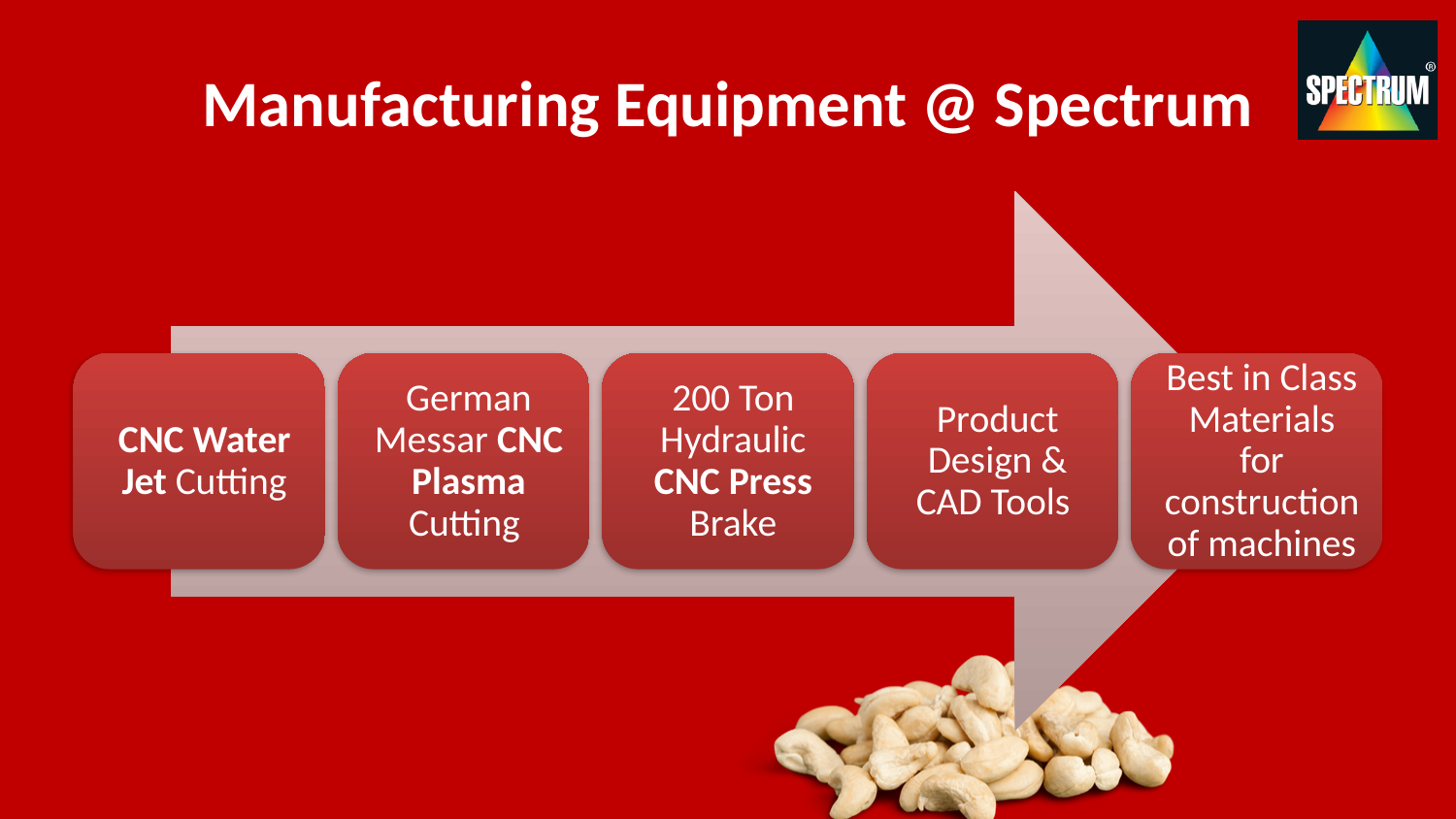

# Manufacturing Equipment @ Spectrum
CNC Water Jet Cutting
German Messar CNC Plasma Cutting
200 Ton Hydraulic CNC Press Brake
Product Design & CAD Tools
Best in Class Materials for construction of machines